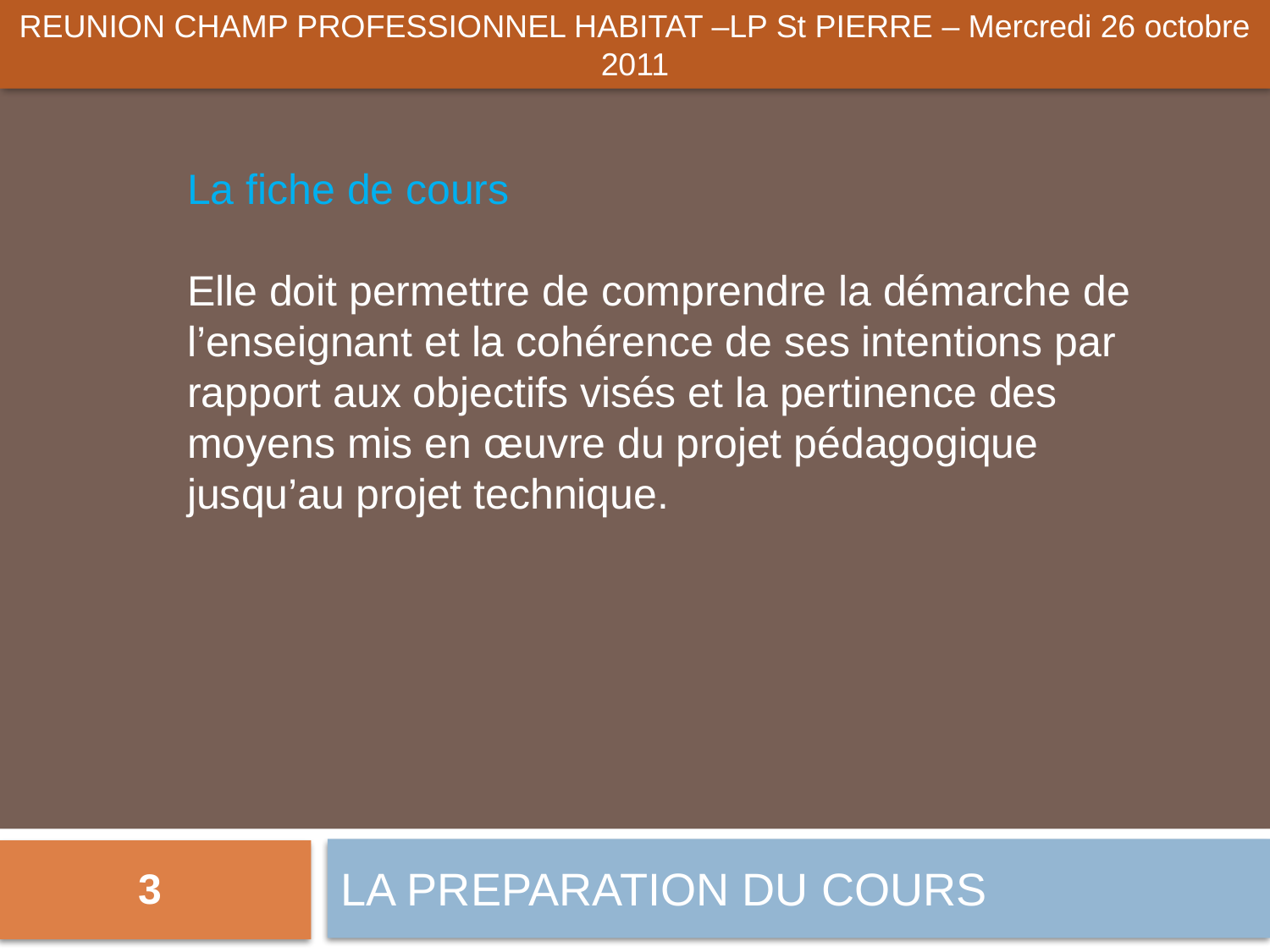

REUNION CHAMP PROFESSIONNEL HABITAT –LP St PIERRE – Mercredi 26 octobre 2011
La fiche de cours

Elle doit permettre de comprendre la démarche de l’enseignant et la cohérence de ses intentions par rapport aux objectifs visés et la pertinence des moyens mis en œuvre du projet pédagogique jusqu’au projet technique.
LA PREPARATION DU COURS
3